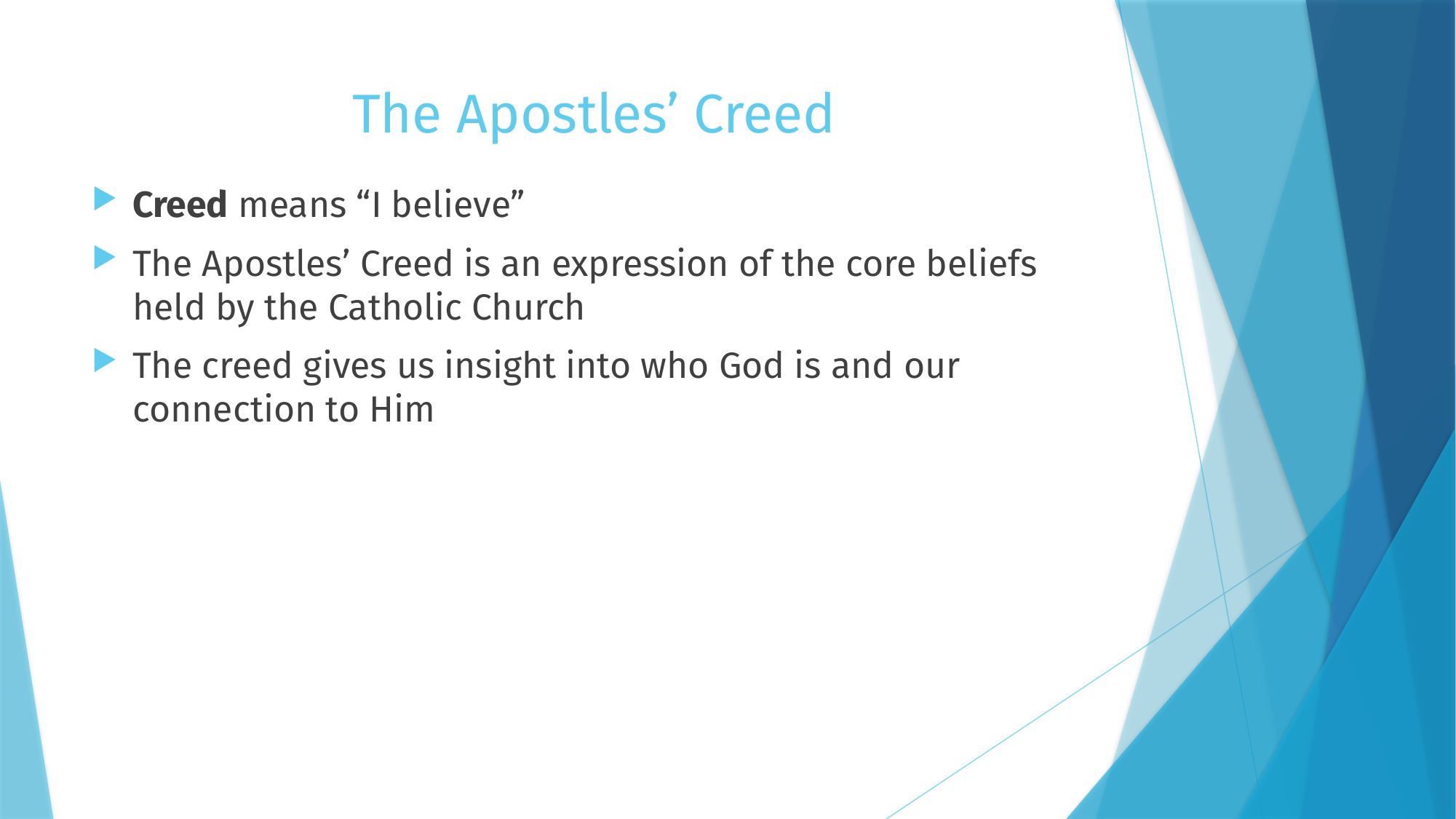

# The Apostles’ Creed
Creed means “I believe”
The Apostles’ Creed is an expression of the core beliefs held by the Catholic Church
The creed gives us insight into who God is and our connection to Him